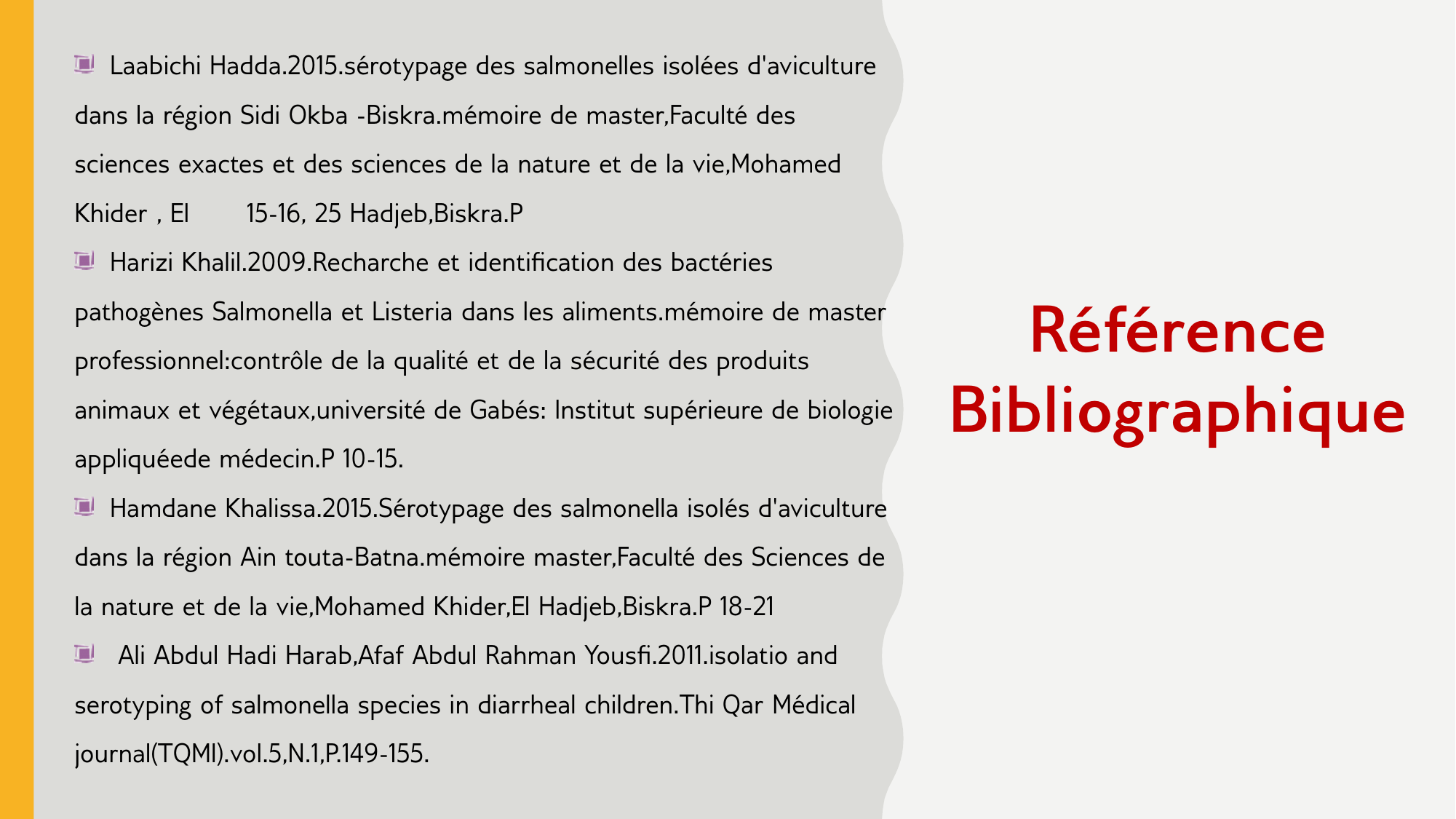

Laabichi Hadda.2015.sérotypage des salmonelles isolées d'aviculture dans la région Sidi Okba -Biskra.mémoire de master,Faculté des sciences exactes et des sciences de la nature et de la vie,Mohamed Khider , El       15-16, 25 Hadjeb,Biskra.P
  Harizi Khalil.2009.Recharche et identification des bactéries pathogènes Salmonella et Listeria dans les aliments.mémoire de master professionnel:contrôle de la qualité et de la sécurité des produits animaux et végétaux,université de Gabés: Institut supérieure de biologie appliquéede médecin.P 10-15.
  Hamdane Khalissa.2015.Sérotypage des salmonella isolés d'aviculture dans la région Ain touta-Batna.mémoire master,Faculté des Sciences de la nature et de la vie,Mohamed Khider,El Hadjeb,Biskra.P 18-21
   Ali Abdul Hadi Harab,Afaf Abdul Rahman Yousfi.2011.isolatio and serotyping of salmonella species in diarrheal children.Thi Qar Médical journal(TQMI).vol.5,N.1,P.149-155.
Référence Bibliographique